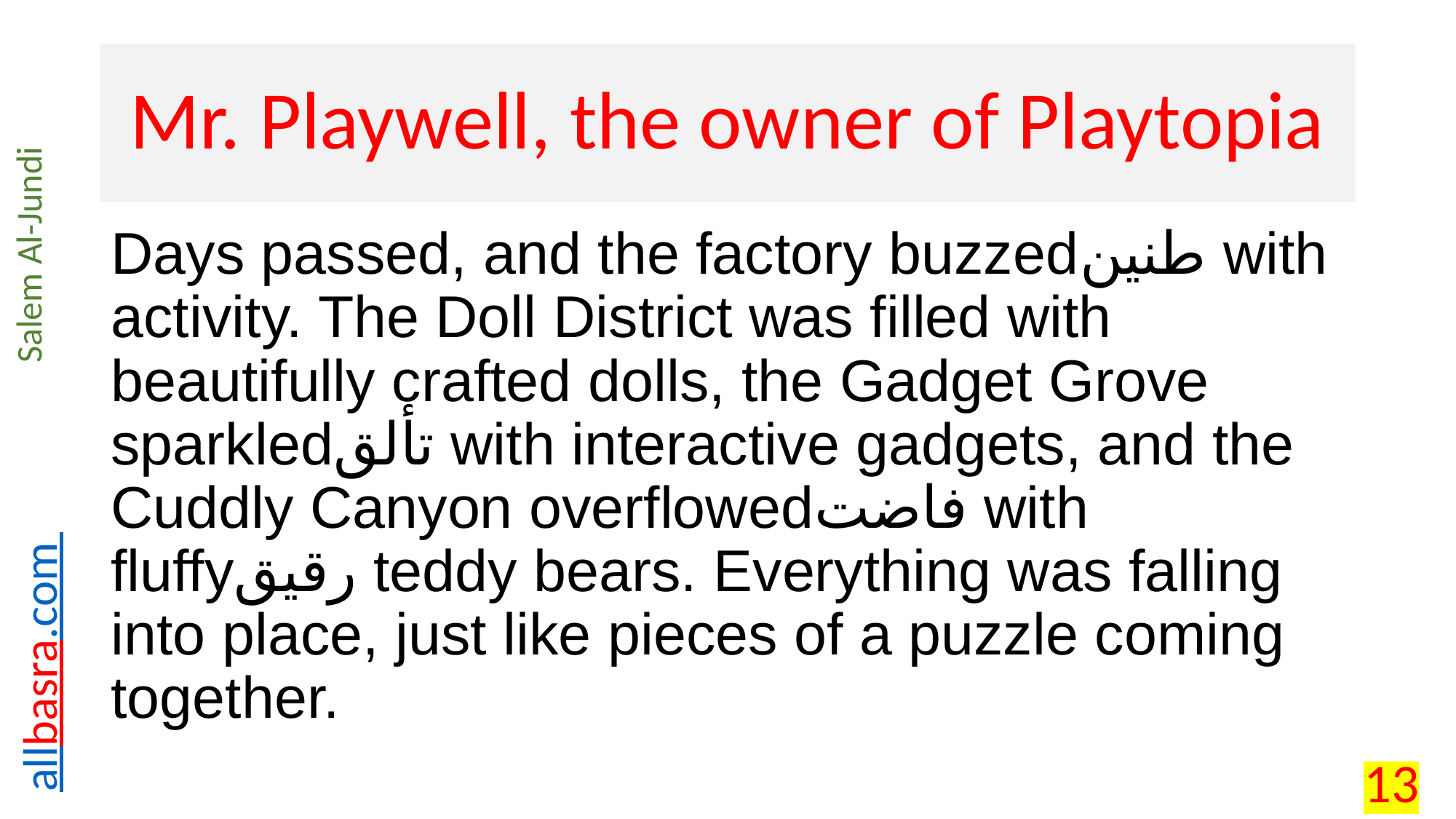

# Mr. Playwell, the owner of Playtopia
Days passed, and the factory buzzedطنين with activity. The Doll District was filled with beautifully crafted dolls, the Gadget Grove sparkledتألق with interactive gadgets, and the Cuddly Canyon overflowedفاضت with fluffyرقيق teddy bears. Everything was falling into place, just like pieces of a puzzle coming together.
13